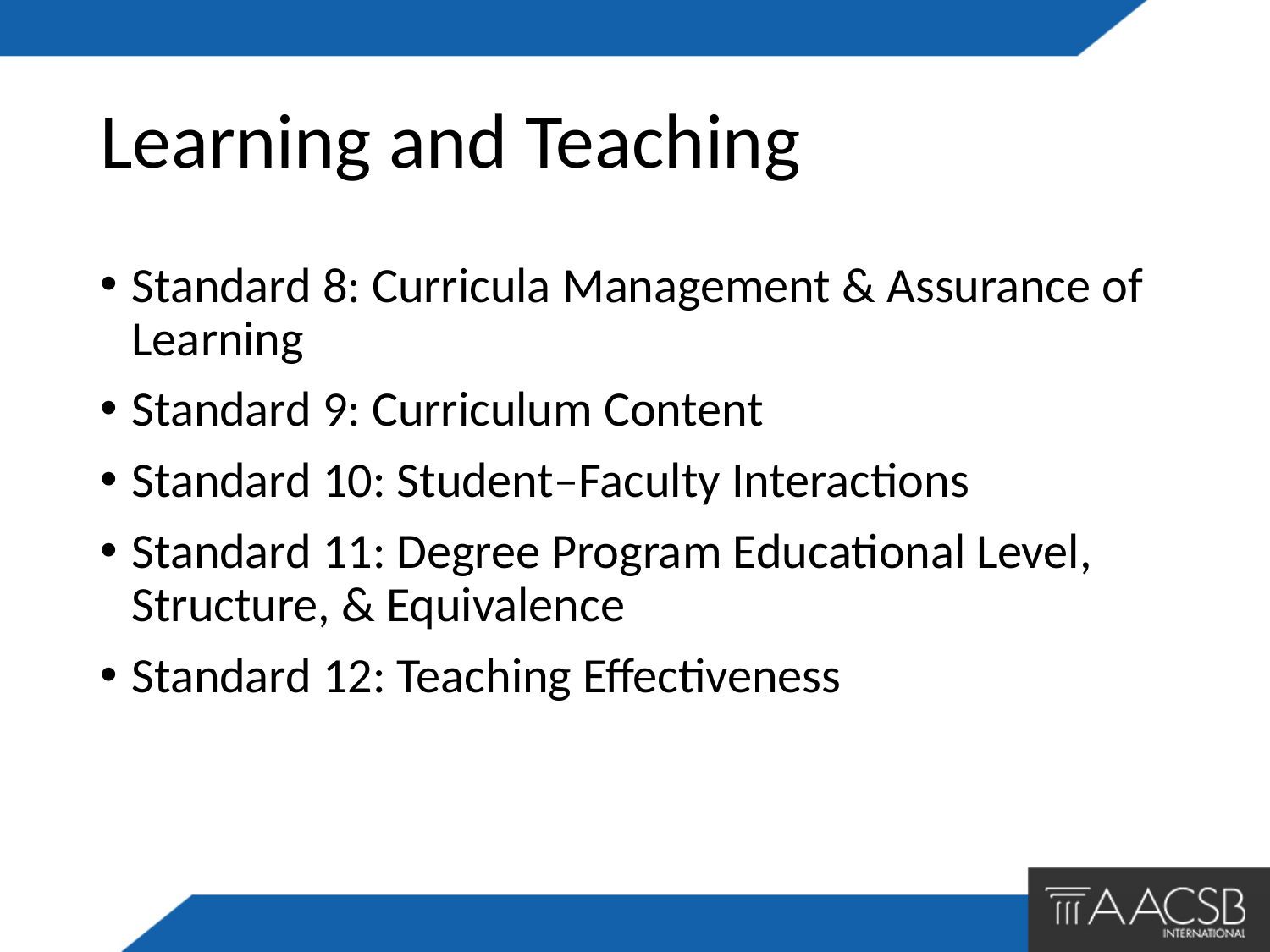

# Learning and Teaching
Standard 8: Curricula Management & Assurance of Learning
Standard 9: Curriculum Content
Standard 10: Student–Faculty Interactions
Standard 11: Degree Program Educational Level, Structure, & Equivalence
Standard 12: Teaching Effectiveness